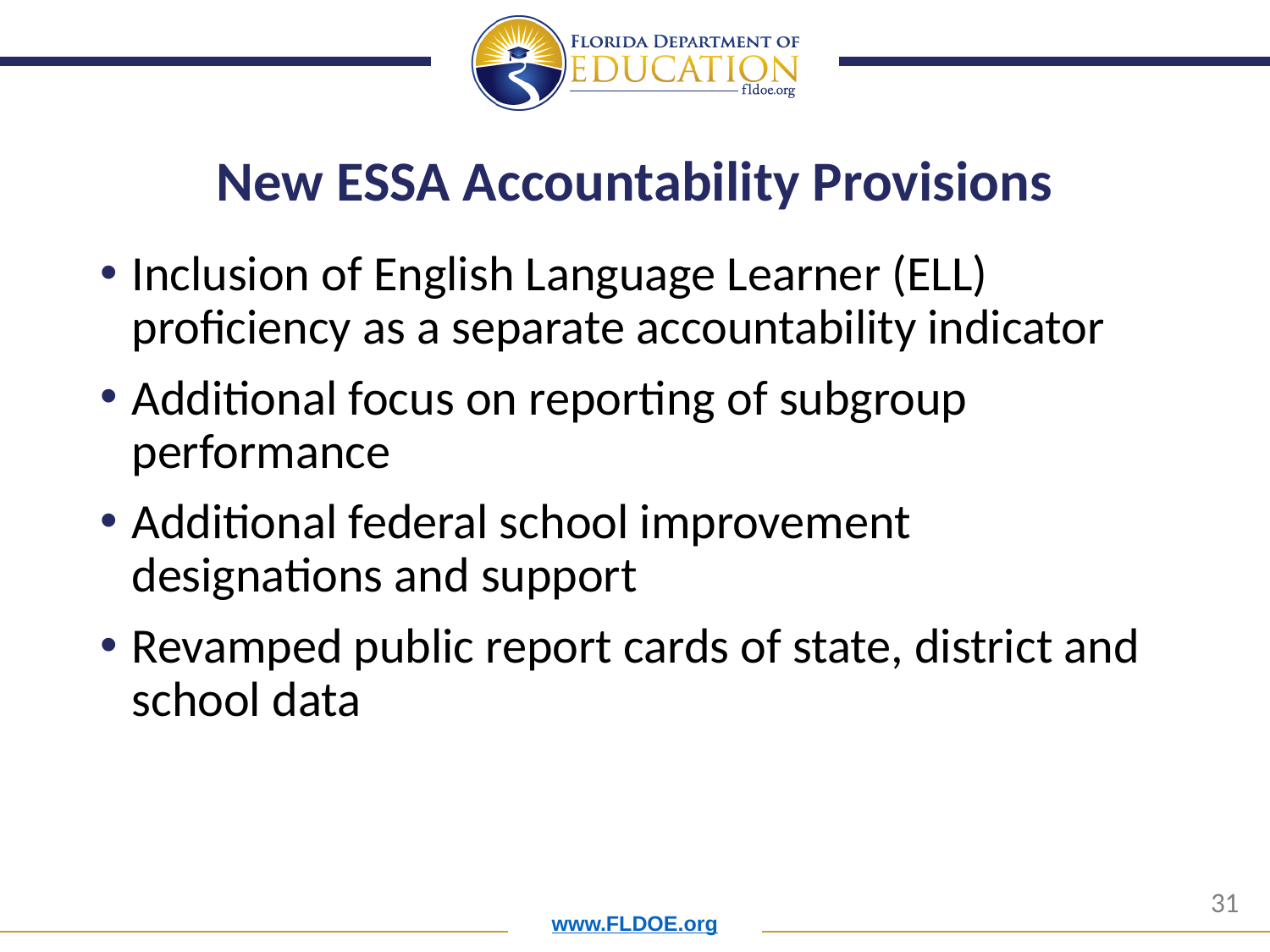

# New ESSA Accountability Provisions
Inclusion of English Language Learner (ELL) proficiency as a separate accountability indicator
Additional focus on reporting of subgroup performance
Additional federal school improvement designations and support
Revamped public report cards of state, district and school data